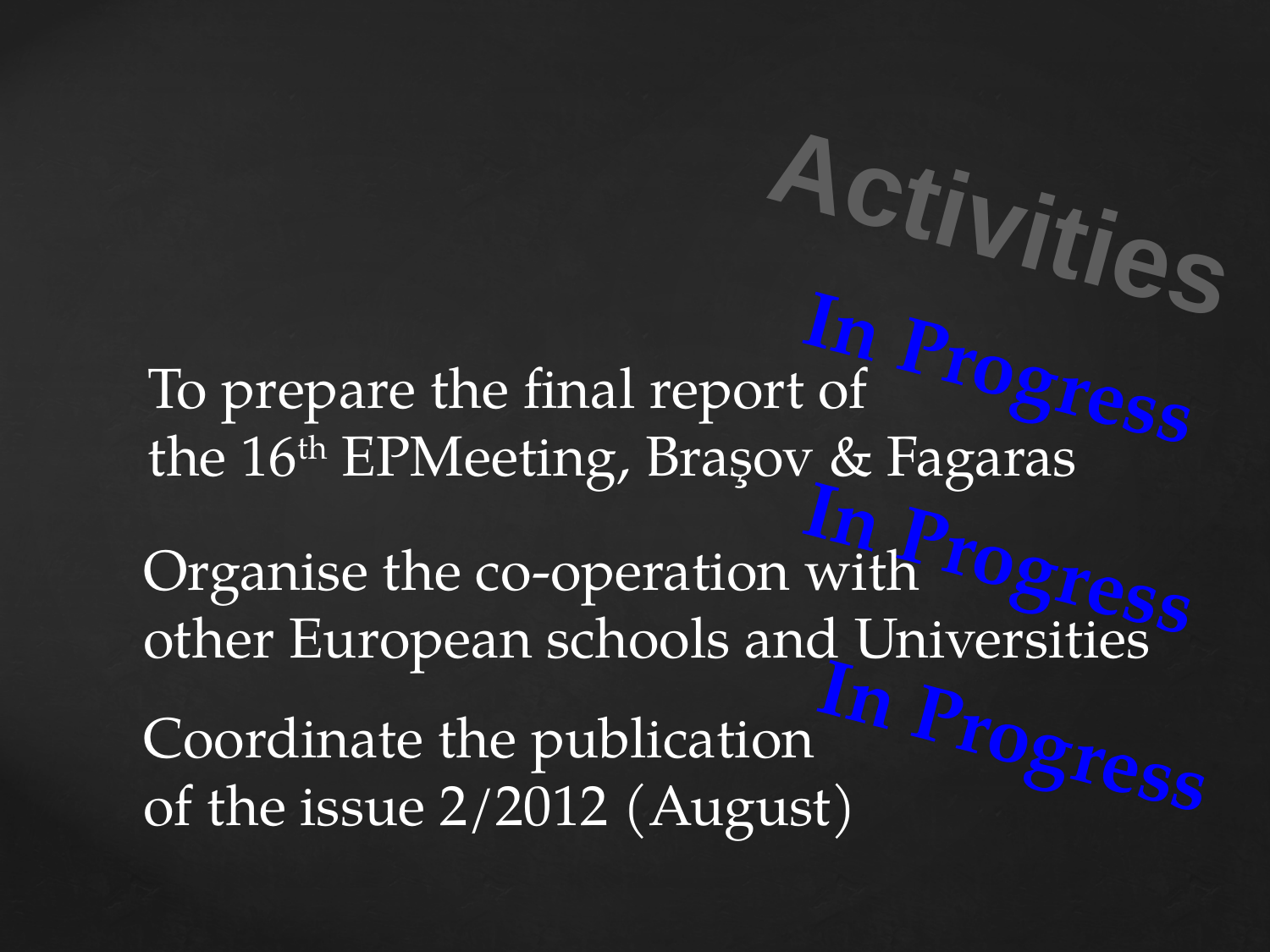

Activities
In Progress
# To prepare the final report of the 16th EPMeeting, Braşov & Fagaras
In Progress
Organise the co-operation with
other European schools and Universities
In Progress
Coordinate the publication
of the issue 2/2012 (August)